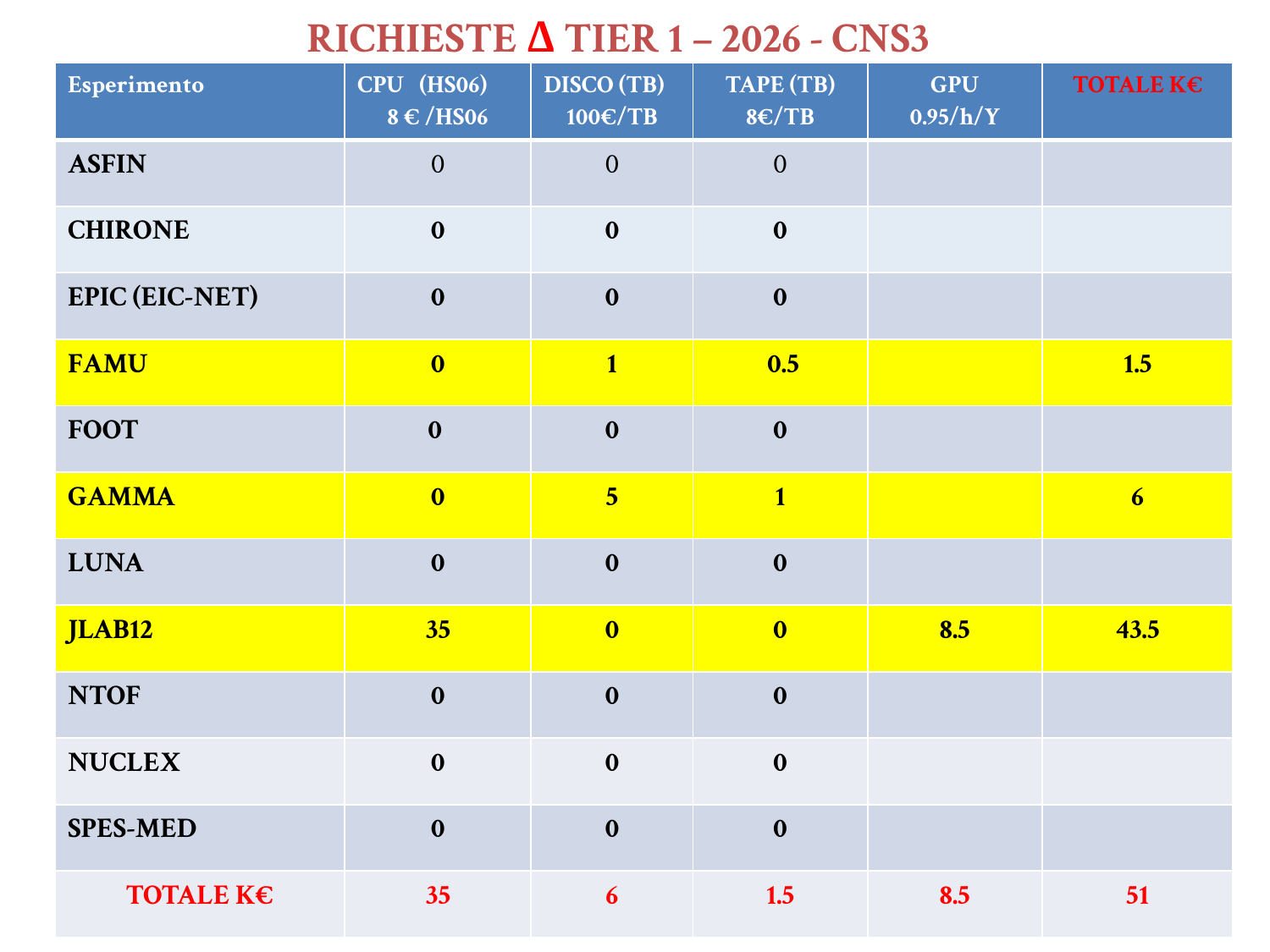

RICHIESTE Δ TIER 1 – 2026 - CNS3
| Esperimento | CPU (HS06) 8 € /HS06 | DISCO (TB) 100€/TB | TAPE (TB) 8€/TB | GPU 0.95/h/Y | TOTALE K€ |
| --- | --- | --- | --- | --- | --- |
| ASFIN | 0 | 0 | 0 |  |  |
| CHIRONE | 0 | 0 | 0 |  |  |
| EPIC (EIC-NET) | 0 | 0 | 0 |  |  |
| FAMU | 0 | 1 | 0.5 |  | 1.5 |
| FOOT | 0 | 0 | 0 |  |  |
| GAMMA | 0 | 5 | 1 |  | 6 |
| LUNA | 0 | 0 | 0 |  |  |
| JLAB12 | 35 | 0 | 0 | 8.5 | 43.5 |
| NTOF | 0 | 0 | 0 |  |  |
| NUCLEX | 0 | 0 | 0 |  |  |
| SPES-MED | 0 | 0 | 0 |  |  |
| TOTALE K€ | 35 | 6 | 1.5 | 8.5 | 51 |